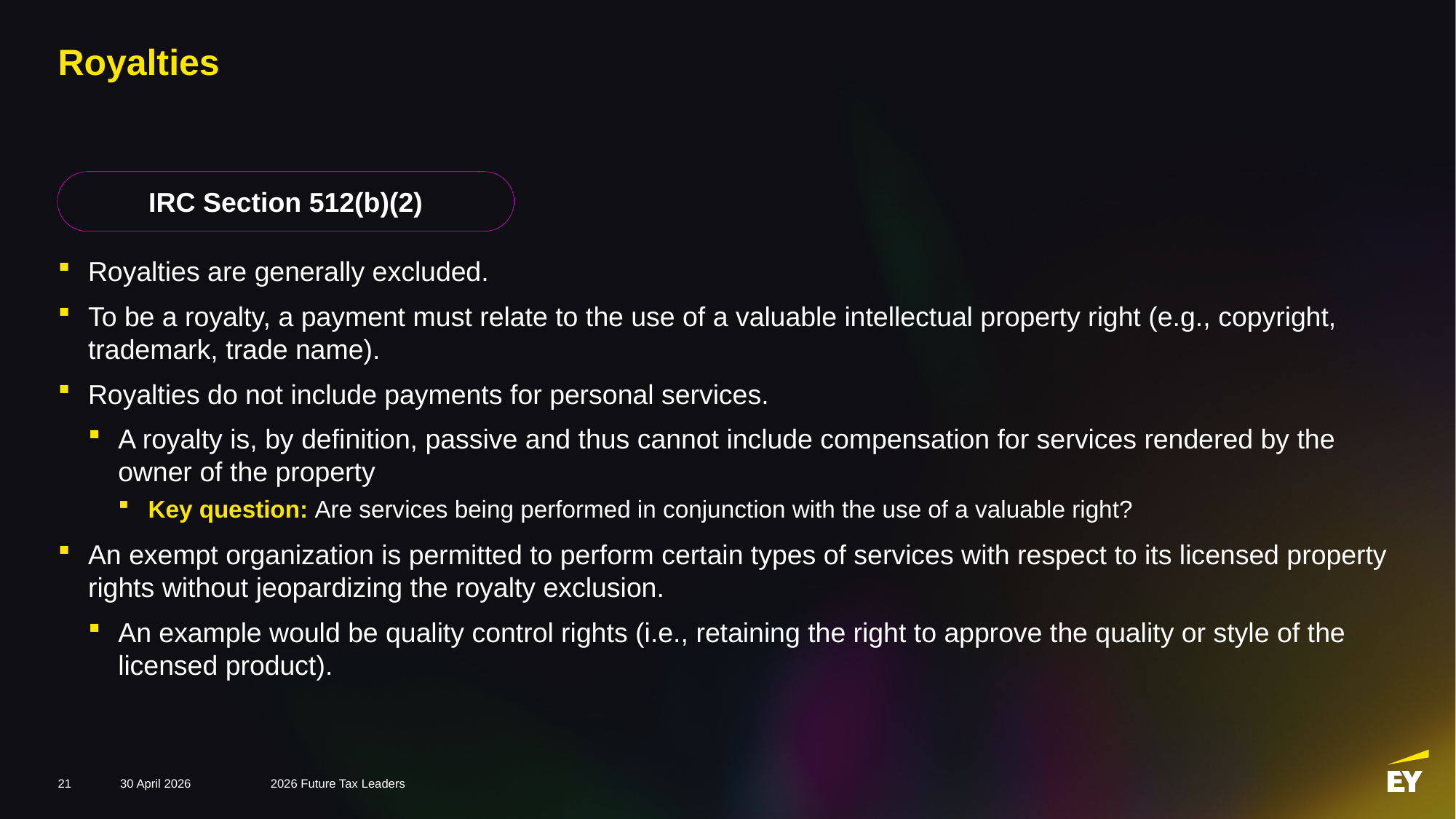

# Royalties
IRC Section 512(b)(2)
Royalties are generally excluded.
To be a royalty, a payment must relate to the use of a valuable intellectual property right (e.g., copyright, trademark, trade name).
Royalties do not include payments for personal services.
A royalty is, by definition, passive and thus cannot include compensation for services rendered by the owner of the property
Key question: Are services being performed in conjunction with the use of a valuable right?
An exempt organization is permitted to perform certain types of services with respect to its licensed property rights without jeopardizing the royalty exclusion.
An example would be quality control rights (i.e., retaining the right to approve the quality or style of the licensed product).